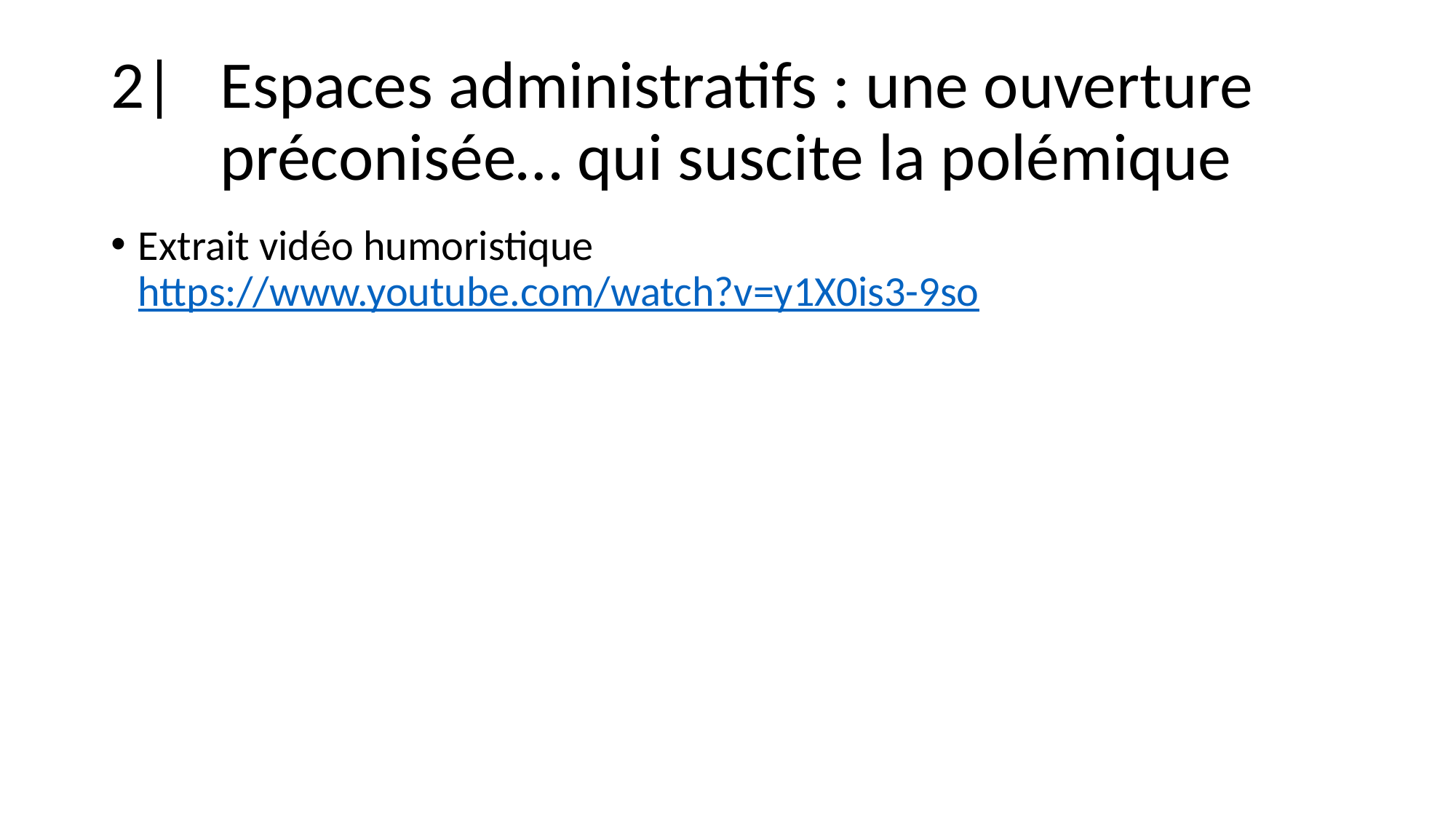

# 2|	Espaces administratifs : une ouverture préconisée… qui suscite la polémique
Extrait vidéo humoristique
https://www.youtube.com/watch?v=y1X0is3-9so